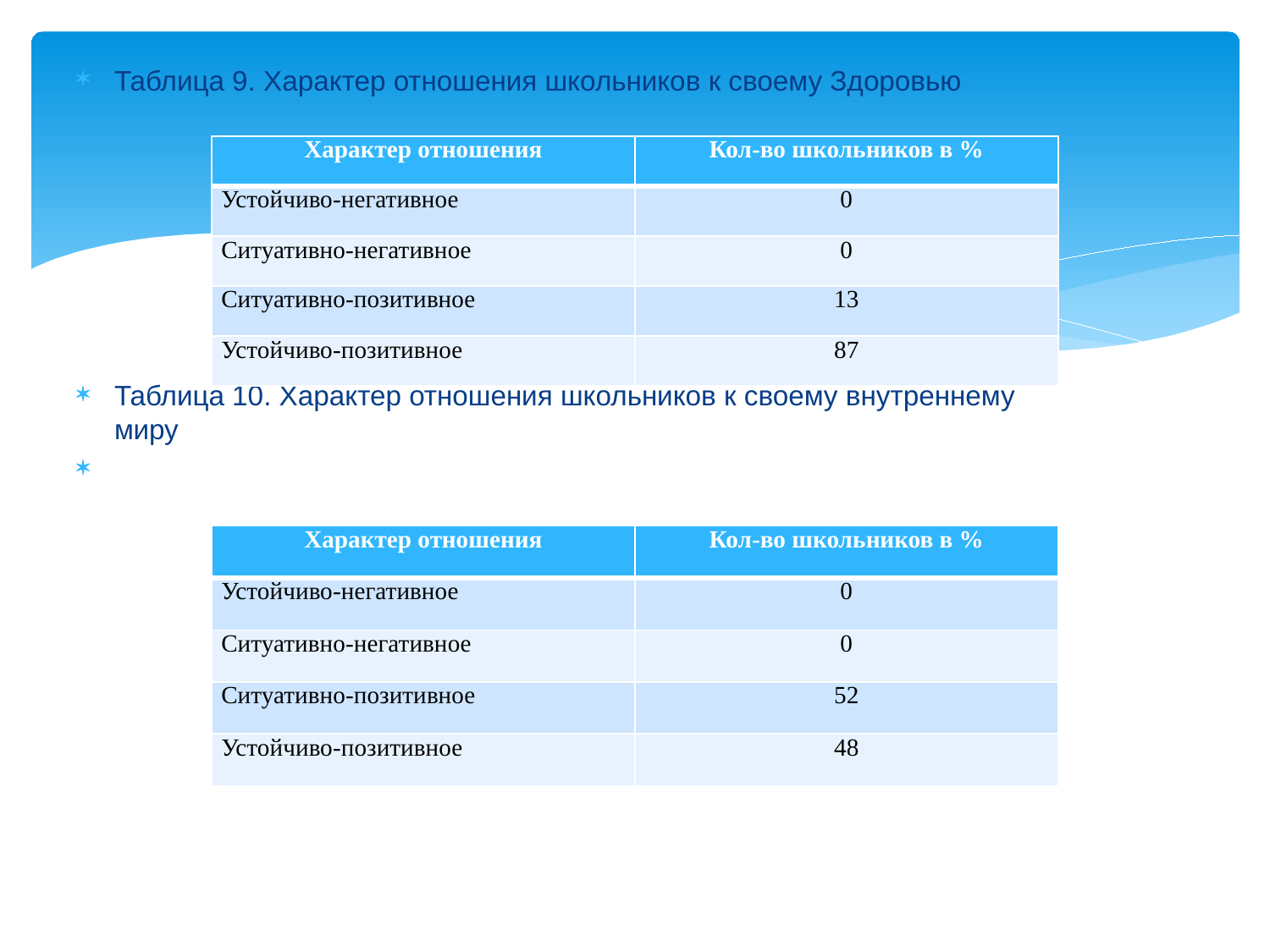

#
Таблица 9. Характер отношения школьников к своему Здоровью

Таблица 10. Характер отношения школьников к своему внутреннему миру

| Характер отношения | Кол-во школьников в % |
| --- | --- |
| Устойчиво-негативное | 0 |
| Ситуативно-негативное | 0 |
| Ситуативно-позитивное | 13 |
| Устойчиво-позитивное | 87 |
| Характер отношения | Кол-во школьников в % |
| --- | --- |
| Устойчиво-негативное | 0 |
| Ситуативно-негативное | 0 |
| Ситуативно-позитивное | 52 |
| Устойчиво-позитивное | 48 |